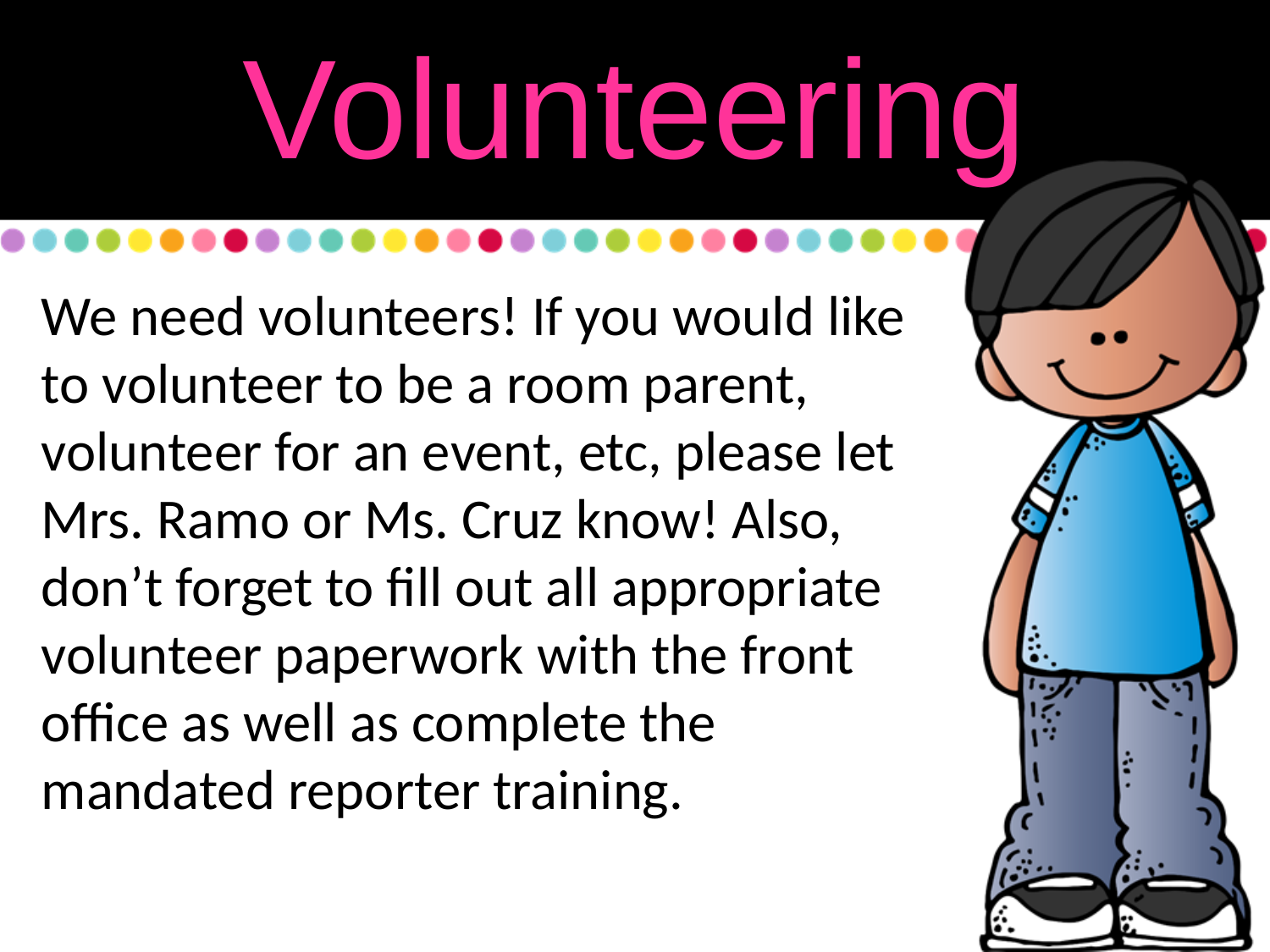

Volunteering
We need volunteers! If you would like to volunteer to be a room parent, volunteer for an event, etc, please let Mrs. Ramo or Ms. Cruz know! Also, don’t forget to fill out all appropriate volunteer paperwork with the front office as well as complete the mandated reporter training.